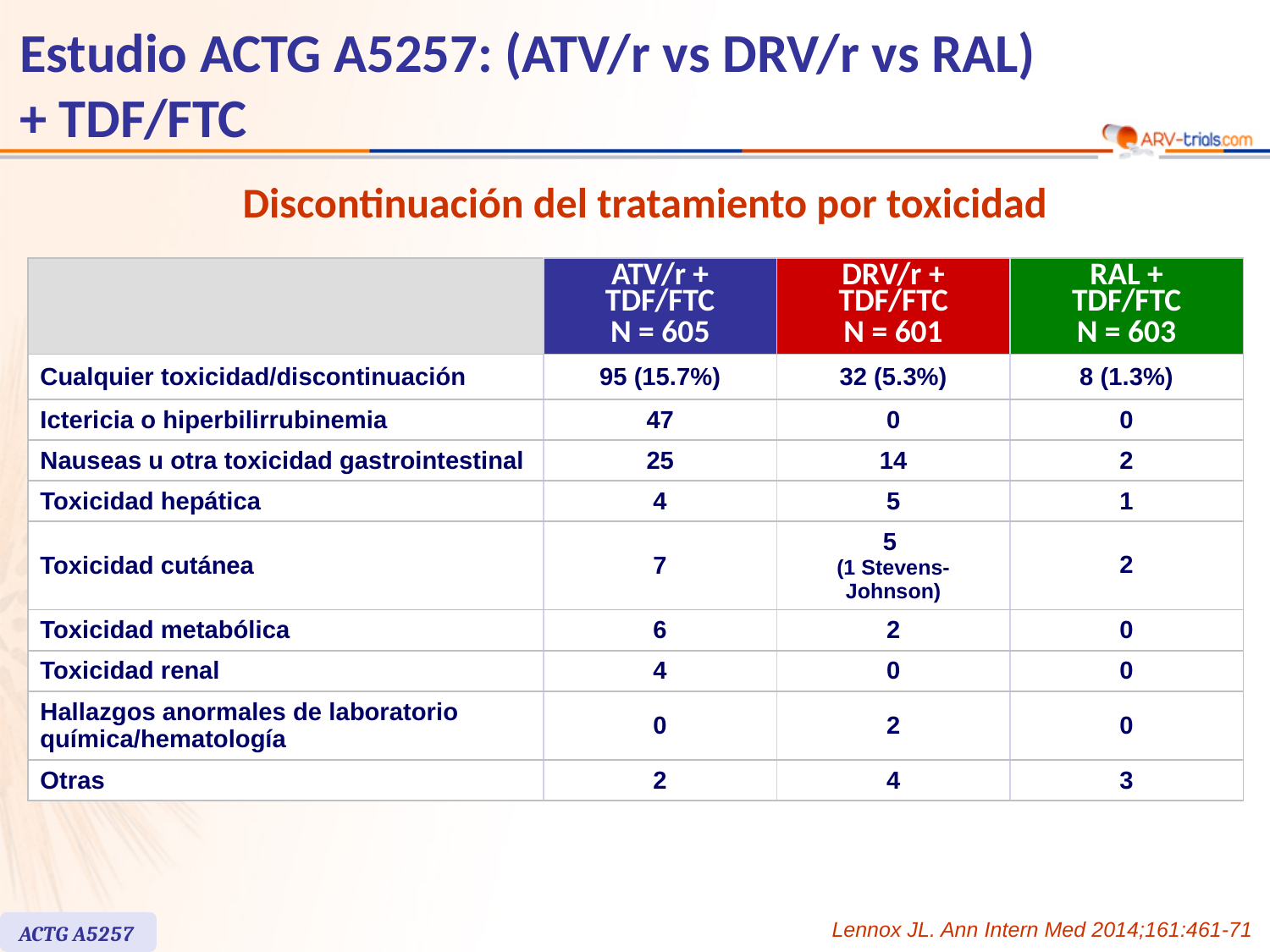

# Estudio ACTG A5257: (ATV/r vs DRV/r vs RAL) + TDF/FTC
Discontinuación del tratamiento por toxicidad
|  | ATV/r + TDF/FTC N = 605 | DRV/r + TDF/FTC N = 601 | RAL + TDF/FTC N = 603 |
| --- | --- | --- | --- |
| Cualquier toxicidad/discontinuación | 95 (15.7%) | 32 (5.3%) | 8 (1.3%) |
| Ictericia o hiperbilirrubinemia | 47 | 0 | 0 |
| Nauseas u otra toxicidad gastrointestinal | 25 | 14 | 2 |
| Toxicidad hepática | 4 | 5 | 1 |
| Toxicidad cutánea | 7 | 5 (1 Stevens-Johnson) | 2 |
| Toxicidad metabólica | 6 | 2 | 0 |
| Toxicidad renal | 4 | 0 | 0 |
| Hallazgos anormales de laboratorio química/hematología | 0 | 2 | 0 |
| Otras | 2 | 4 | 3 |
Lennox JL. Ann Intern Med 2014;161:461-71

ACTG A5257